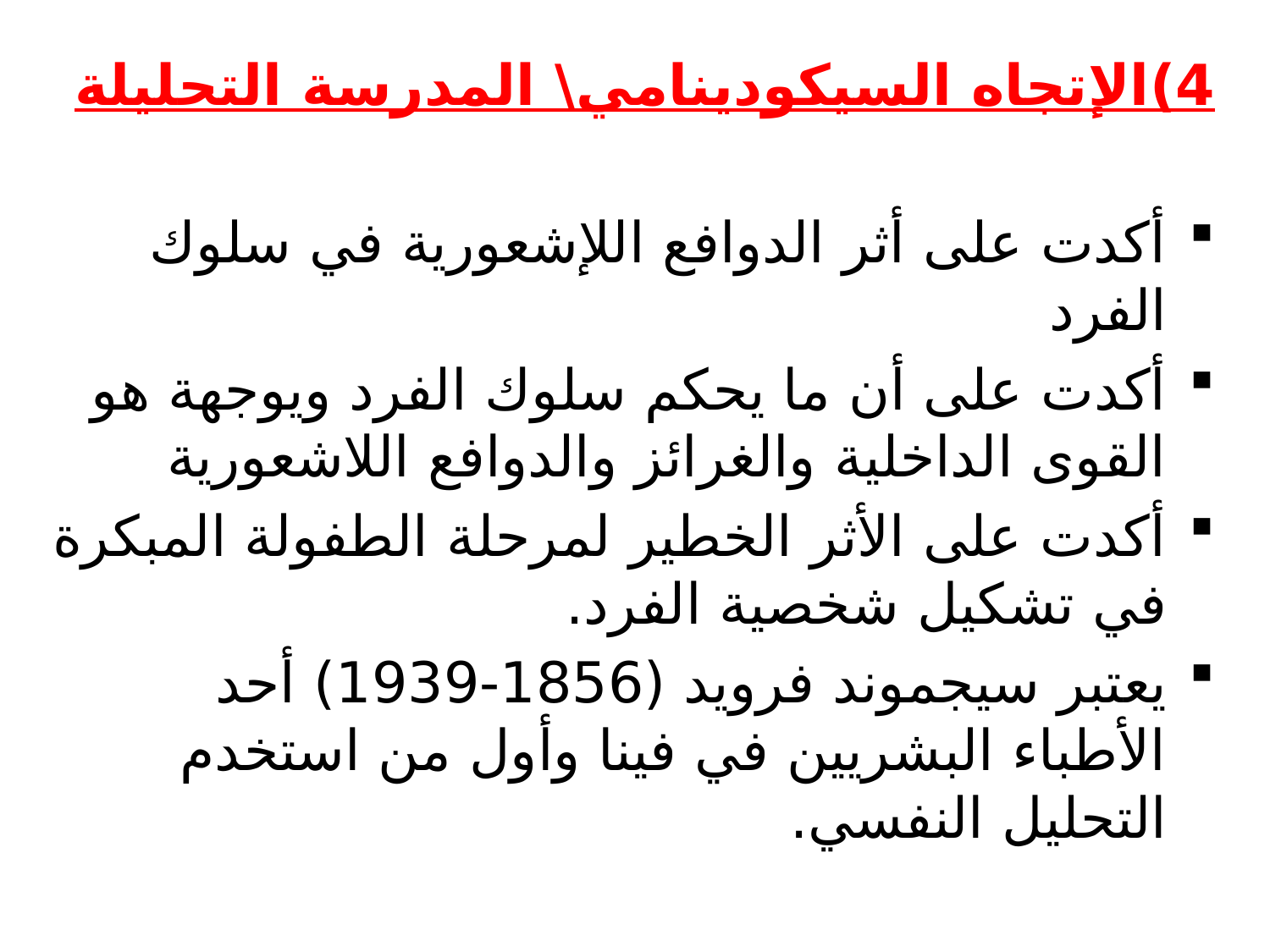

4)الإتجاه السيكودينامي\ المدرسة التحليلة

أكدت على أثر الدوافع اللإشعورية في سلوك الفرد
أكدت على أن ما يحكم سلوك الفرد ويوجهة هو القوى الداخلية والغرائز والدوافع اللاشعورية
أكدت على الأثر الخطير لمرحلة الطفولة المبكرة في تشكيل شخصية الفرد.
يعتبر سيجموند فرويد (1856-1939) أحد الأطباء البشريين في فينا وأول من استخدم التحليل النفسي.